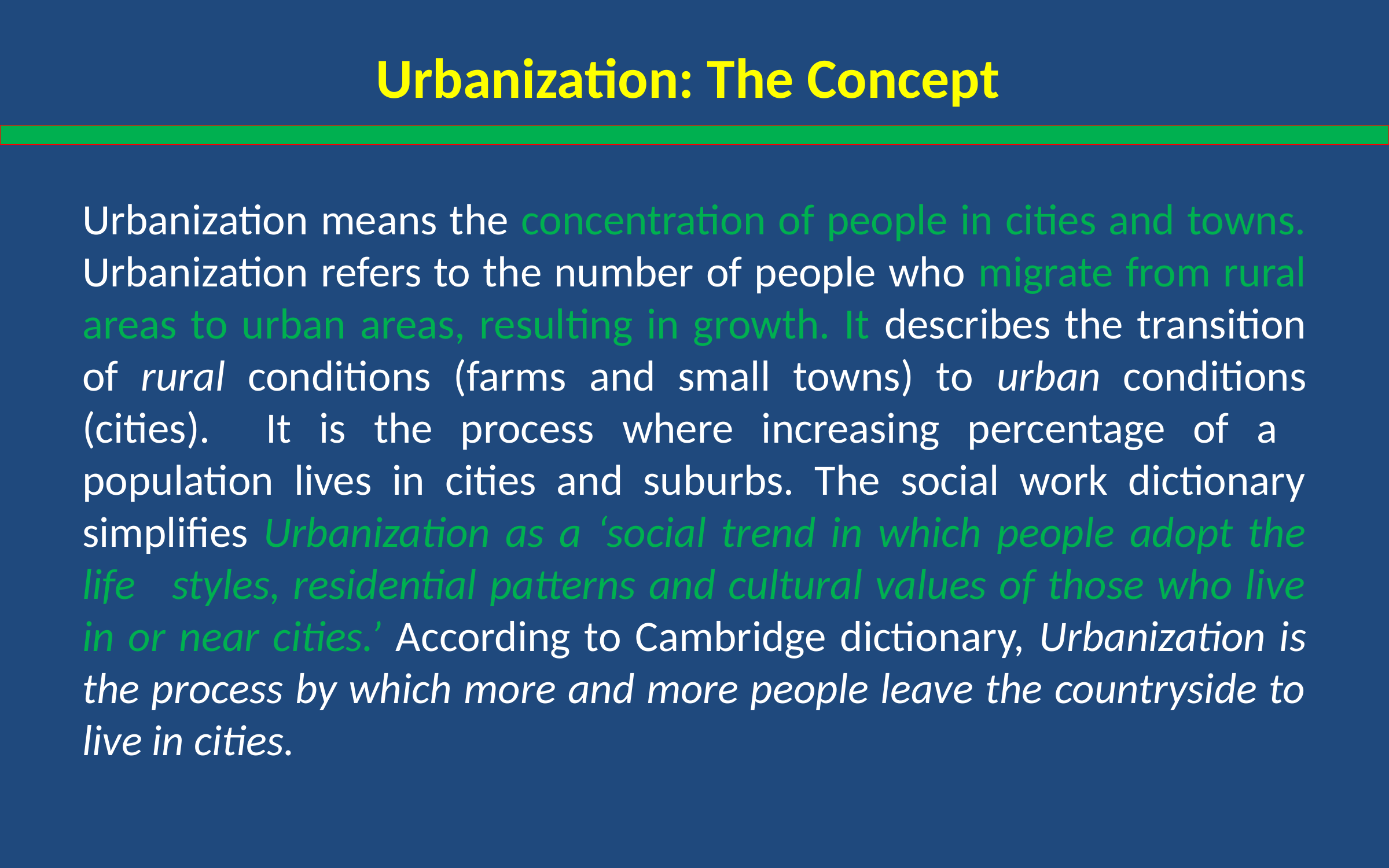

# Urbanization: The Concept

Urbanization means the concentration of people in cities and towns. Urbanization refers to the number of people who migrate from rural areas to urban areas, resulting in growth. It describes the transition of rural conditions (farms and small towns) to urban conditions (cities).  It is the process where increasing percentage of a  population lives in cities and suburbs. The social work dictionary simplifies Urbanization as a ‘social trend in which people adopt the life 	styles, residential patterns and cultural values of those who live in or near cities.’ According to Cambridge dictionary, Urbanization is the process by which more and more people leave the countryside to live in cities.